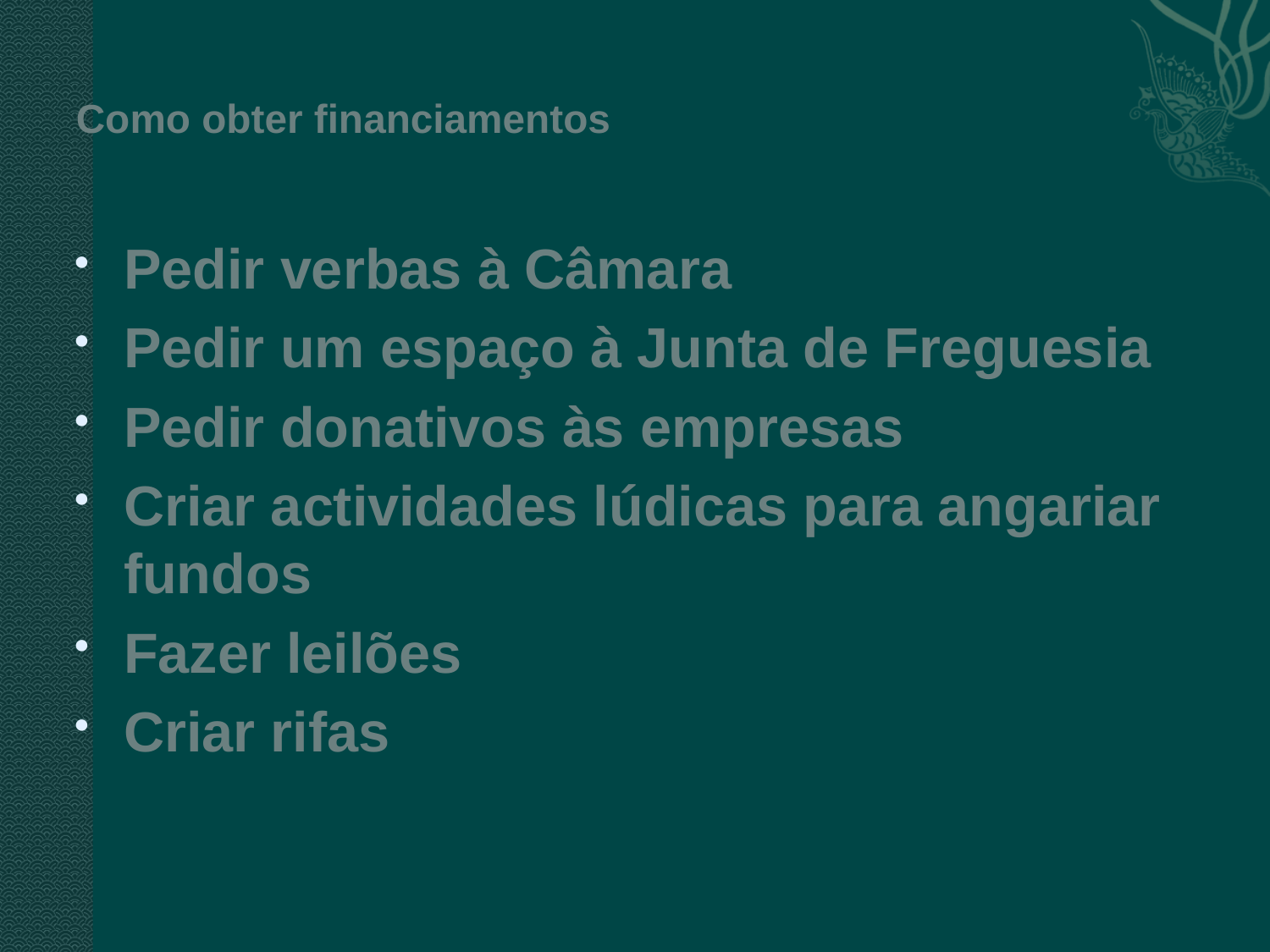

# Como obter financiamentos
Pedir verbas à Câmara
Pedir um espaço à Junta de Freguesia
Pedir donativos às empresas
Criar actividades lúdicas para angariar fundos
Fazer leilões
Criar rifas